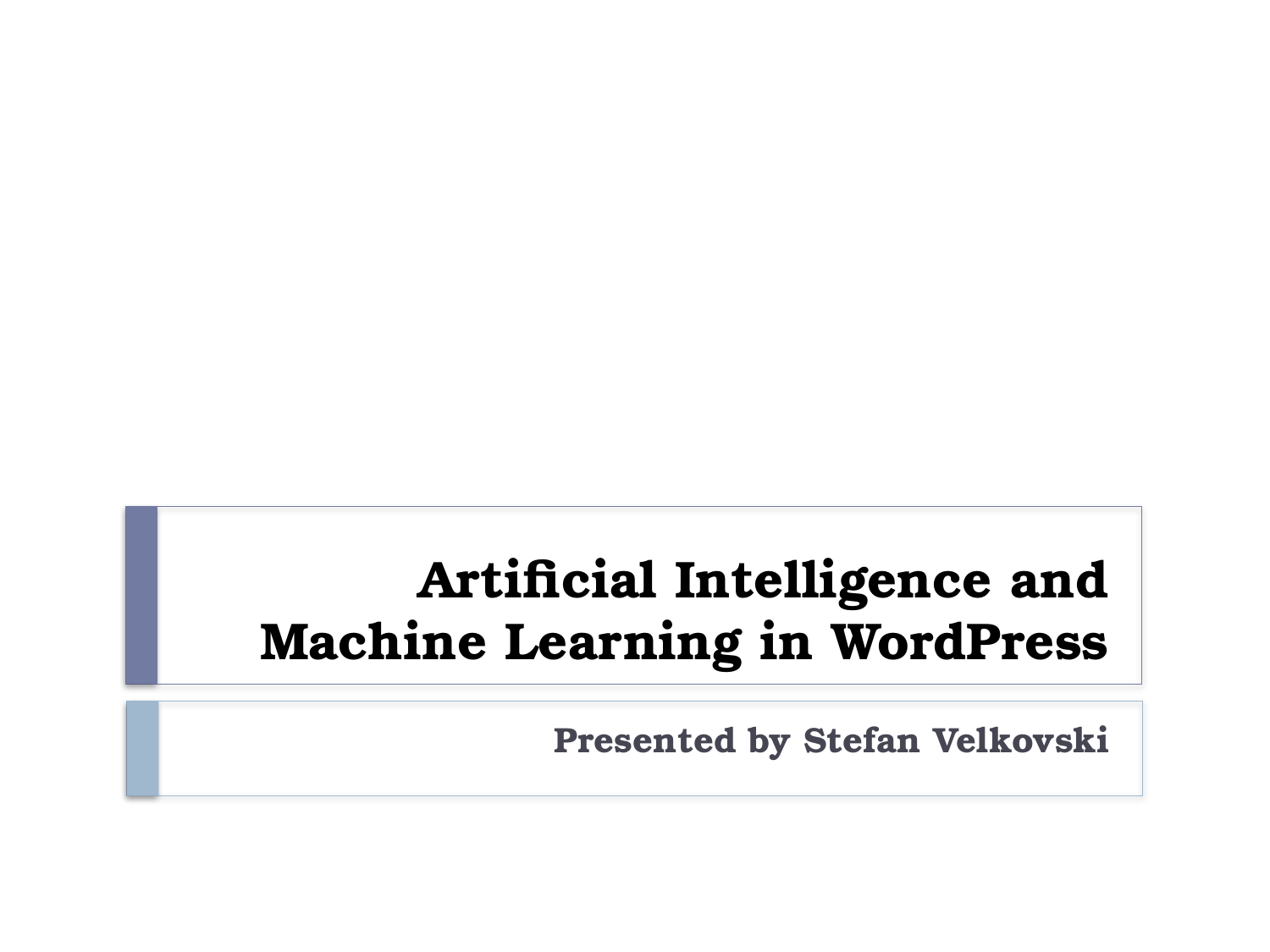

# Artificial Intelligence and Machine Learning in WordPress
Presented by Stefan Velkovski